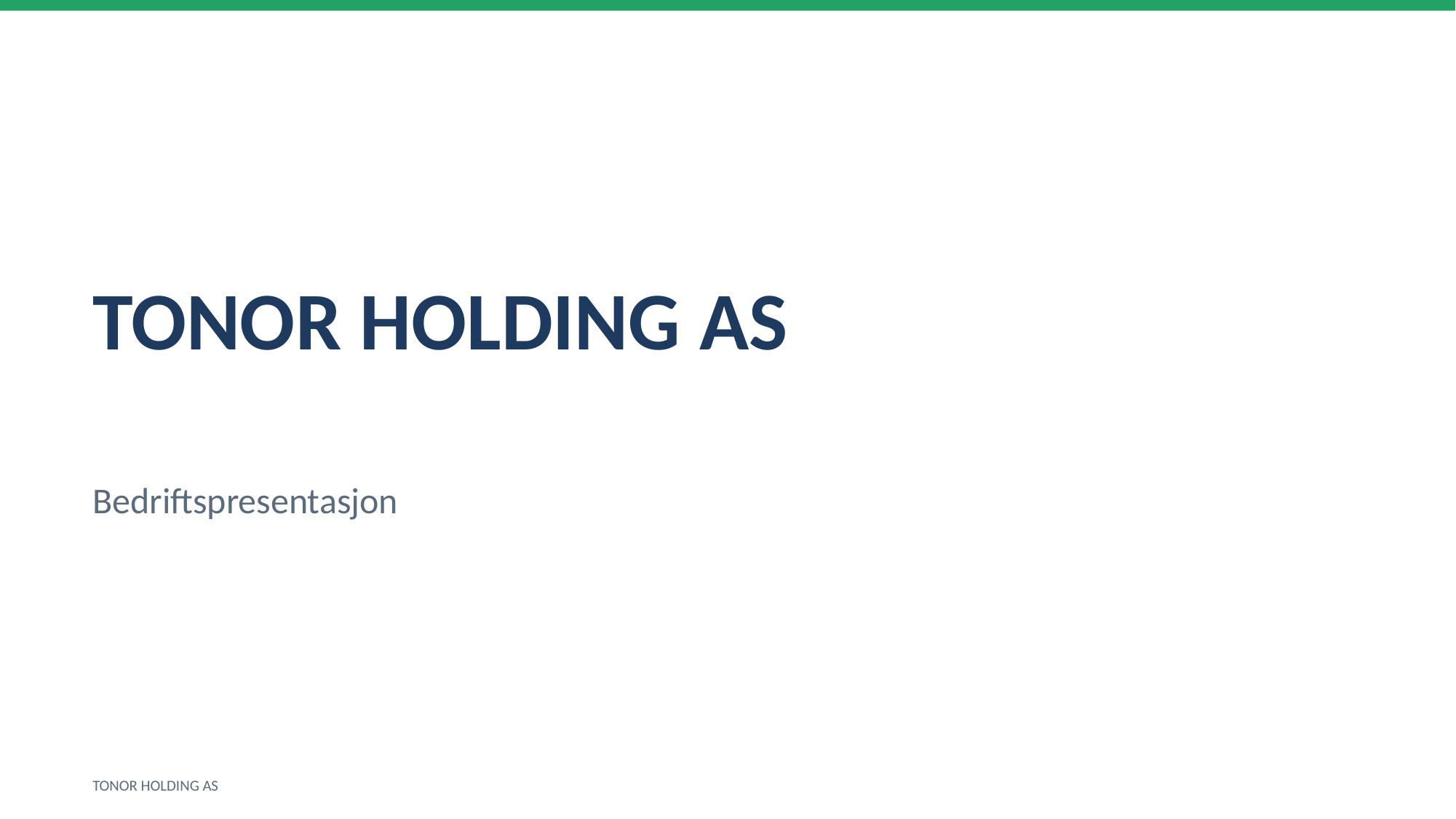

TONOR HOLDING AS
Bedriftspresentasjon
TONOR HOLDING AS